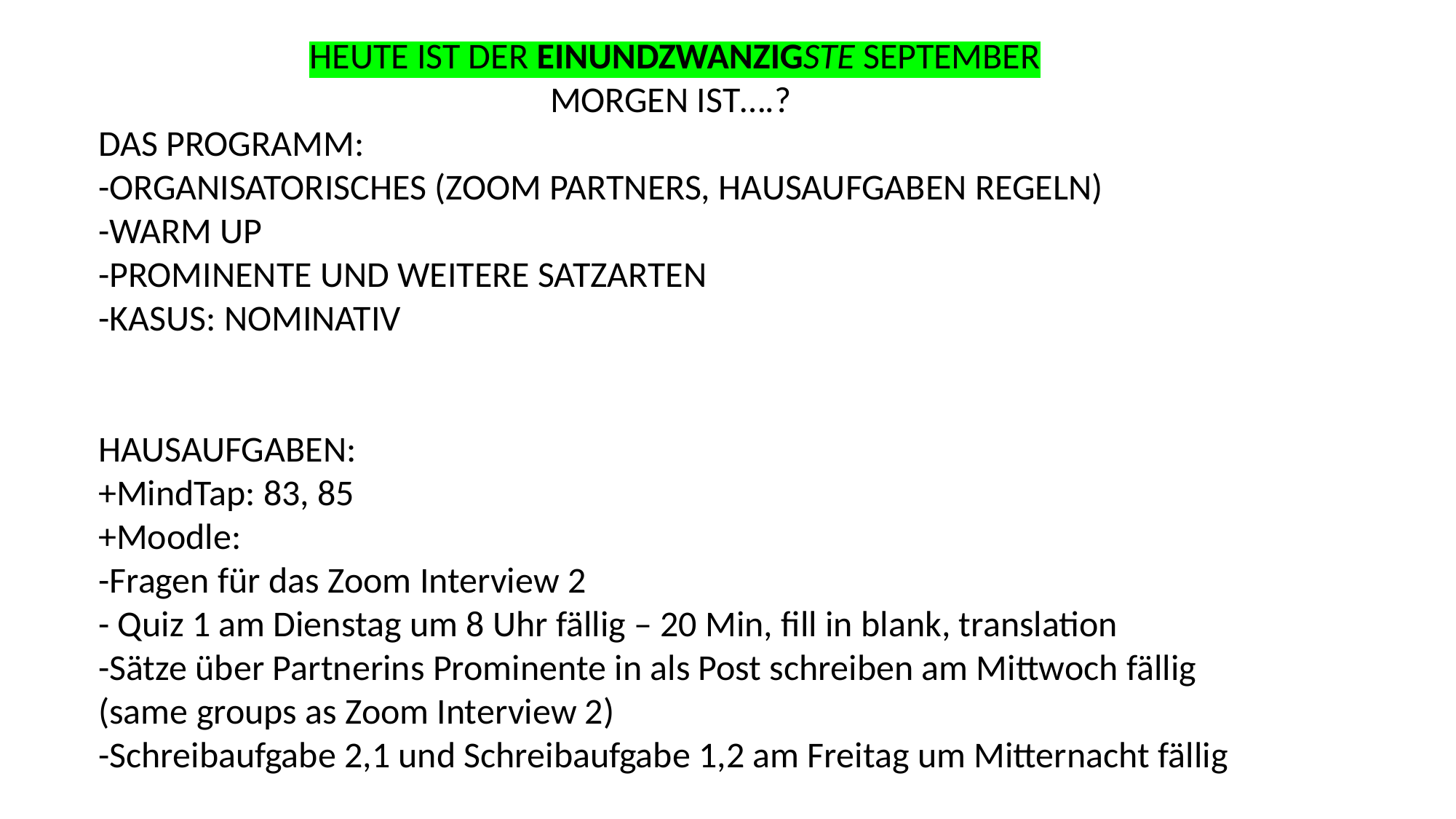

HEUTE IST DER EINUNDZWANZIGSTE SEPTEMBER
MORGEN IST….?
DAS PROGRAMM:
-ORGANISATORISCHES (ZOOM PARTNERS, HAUSAUFGABEN REGELN)
-WARM UP
-PROMINENTE UND WEITERE SATZARTEN
-KASUS: NOMINATIV

HAUSAUFGABEN:
+MindTap: 83, 85
+Moodle:
-Fragen für das Zoom Interview 2
- Quiz 1 am Dienstag um 8 Uhr fällig – 20 Min, fill in blank, translation
-Sätze über Partnerins Prominente in als Post schreiben am Mittwoch fällig (same groups as Zoom Interview 2)
-Schreibaufgabe 2,1 und Schreibaufgabe 1,2 am Freitag um Mitternacht fällig